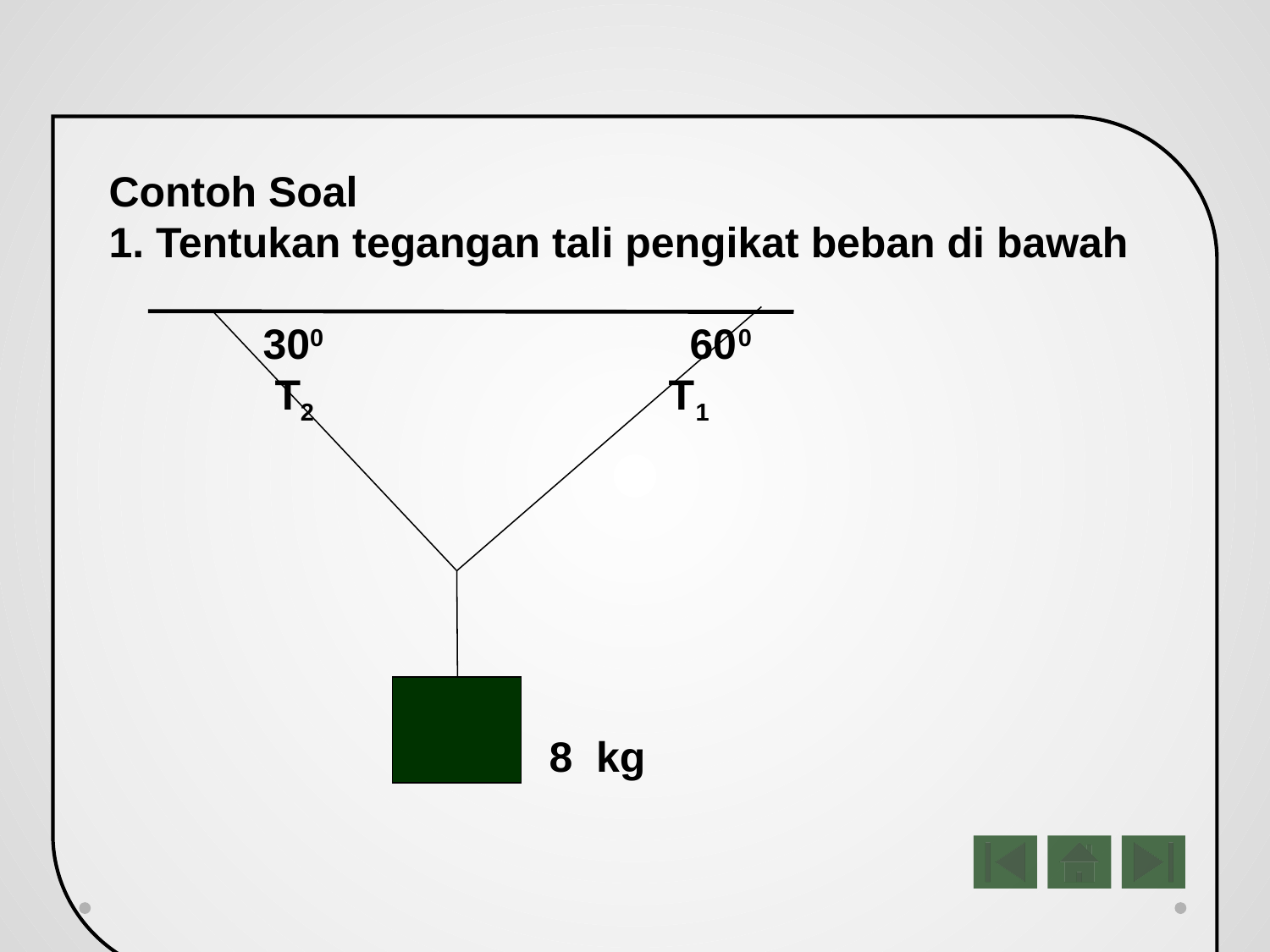

Contoh Soal
1. Tentukan tegangan tali pengikat beban di bawah

             300                               600
              T2                              T1

			     8  kg